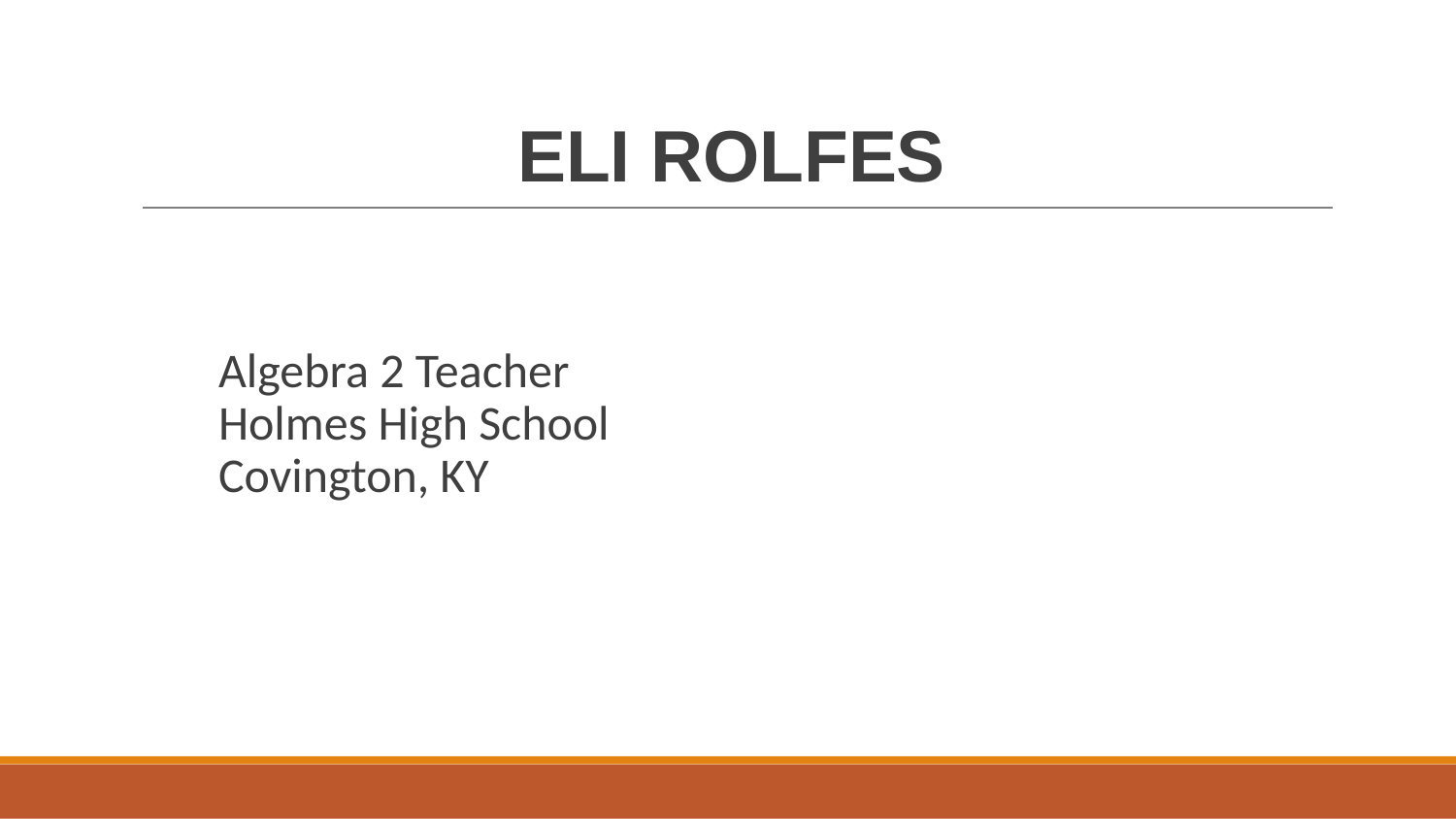

# Eli Rolfes

Algebra 2 Teacher
Holmes High School
Covington, KY